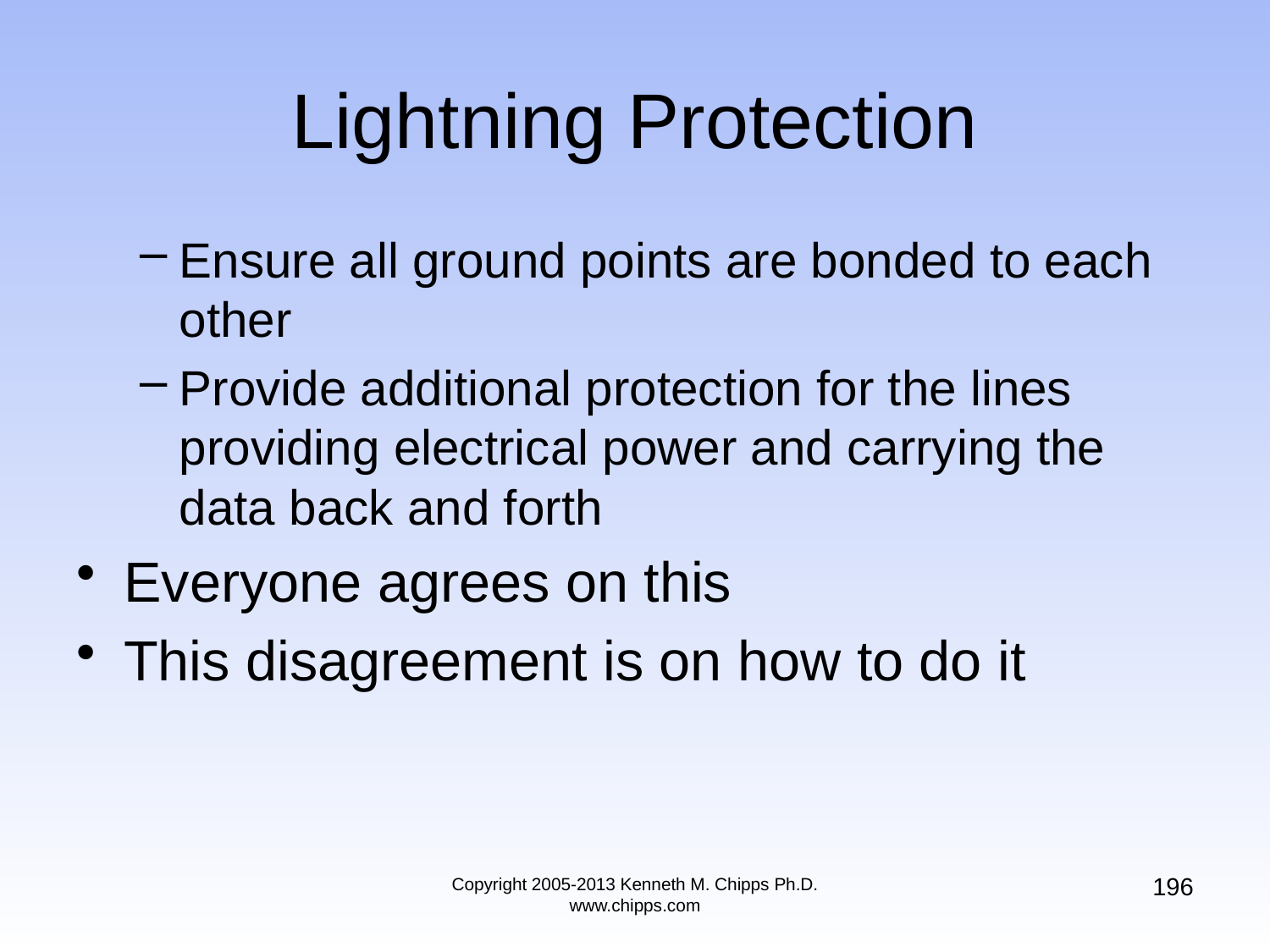

# Lightning Protection
Ensure all ground points are bonded to each other
Provide additional protection for the lines providing electrical power and carrying the data back and forth
Everyone agrees on this
This disagreement is on how to do it
196
Copyright 2005-2013 Kenneth M. Chipps Ph.D. www.chipps.com